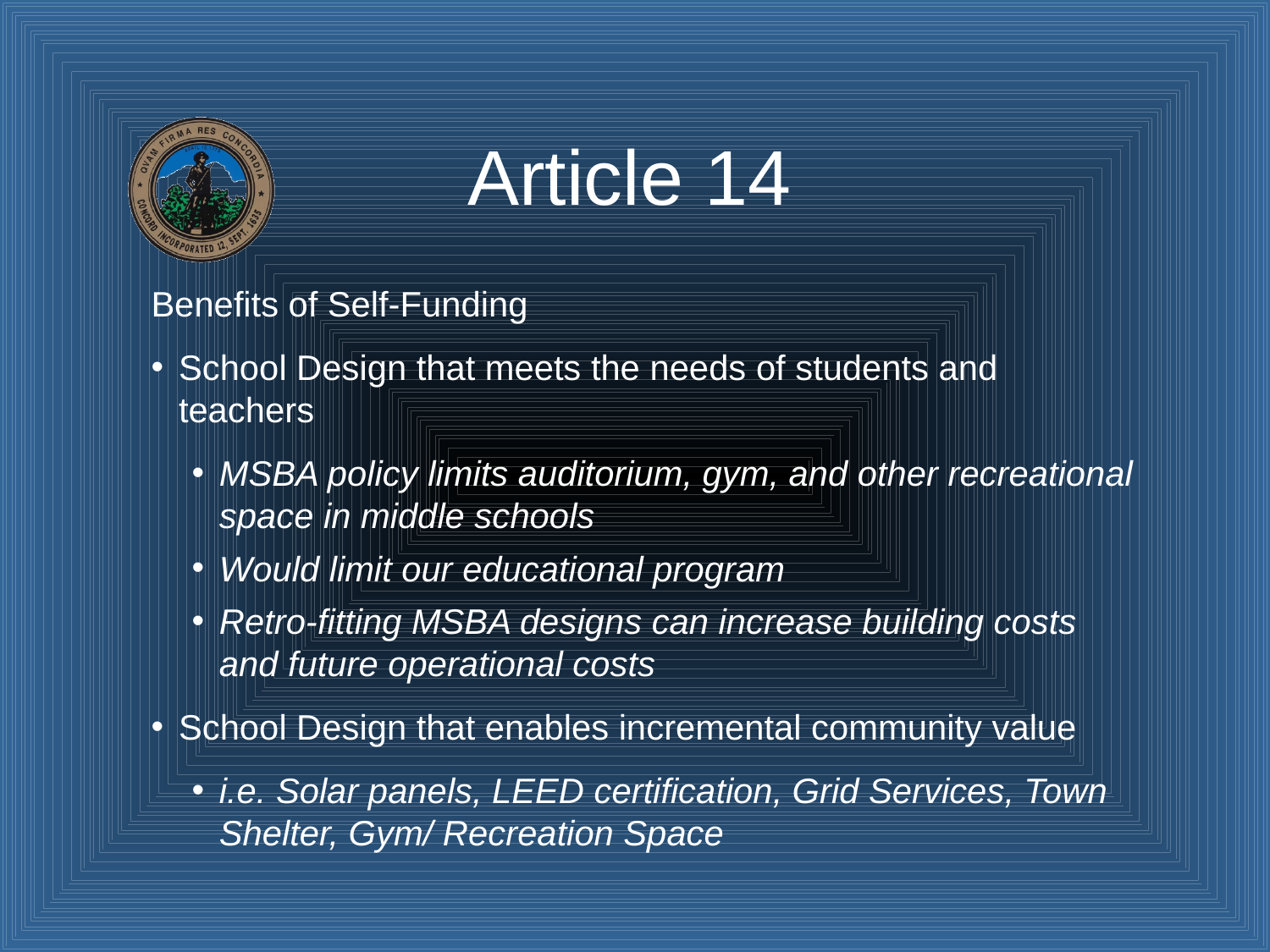

# Article 14
Benefits of Self-Funding
School Design that meets the needs of students and teachers
MSBA policy limits auditorium, gym, and other recreational space in middle schools
Would limit our educational program
Retro-fitting MSBA designs can increase building costs and future operational costs
School Design that enables incremental community value
i.e. Solar panels, LEED certification, Grid Services, Town Shelter, Gym/ Recreation Space